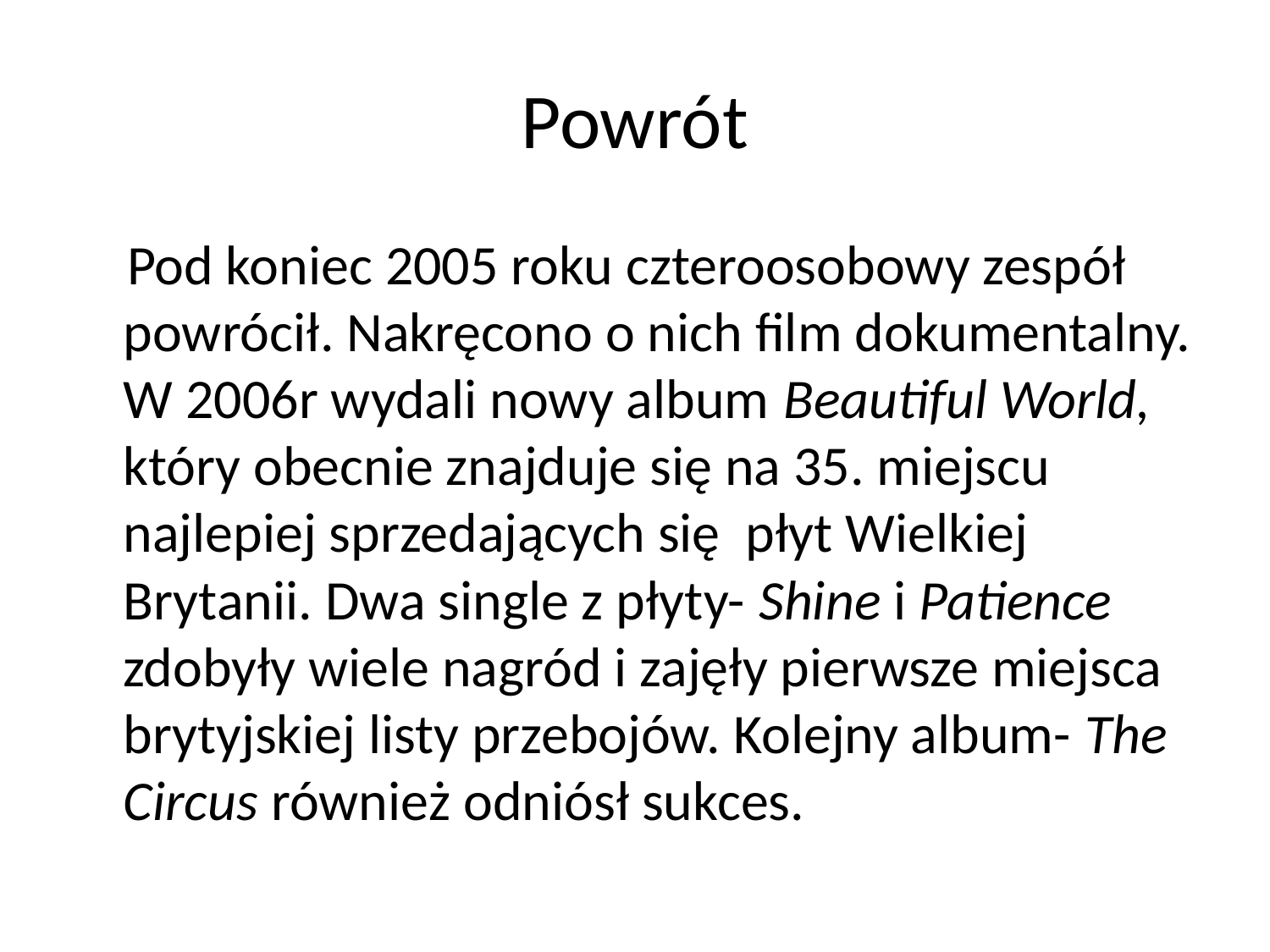

# Powrót
    Pod koniec 2005 roku czteroosobowy zespół powrócił. Nakręcono o nich film dokumentalny. W 2006r wydali nowy album Beautiful World, który obecnie znajduje się na 35. miejscu najlepiej sprzedających się  płyt Wielkiej Brytanii. Dwa single z płyty- Shine i Patience zdobyły wiele nagród i zajęły pierwsze miejsca brytyjskiej listy przebojów. Kolejny album- The Circus również odniósł sukces.